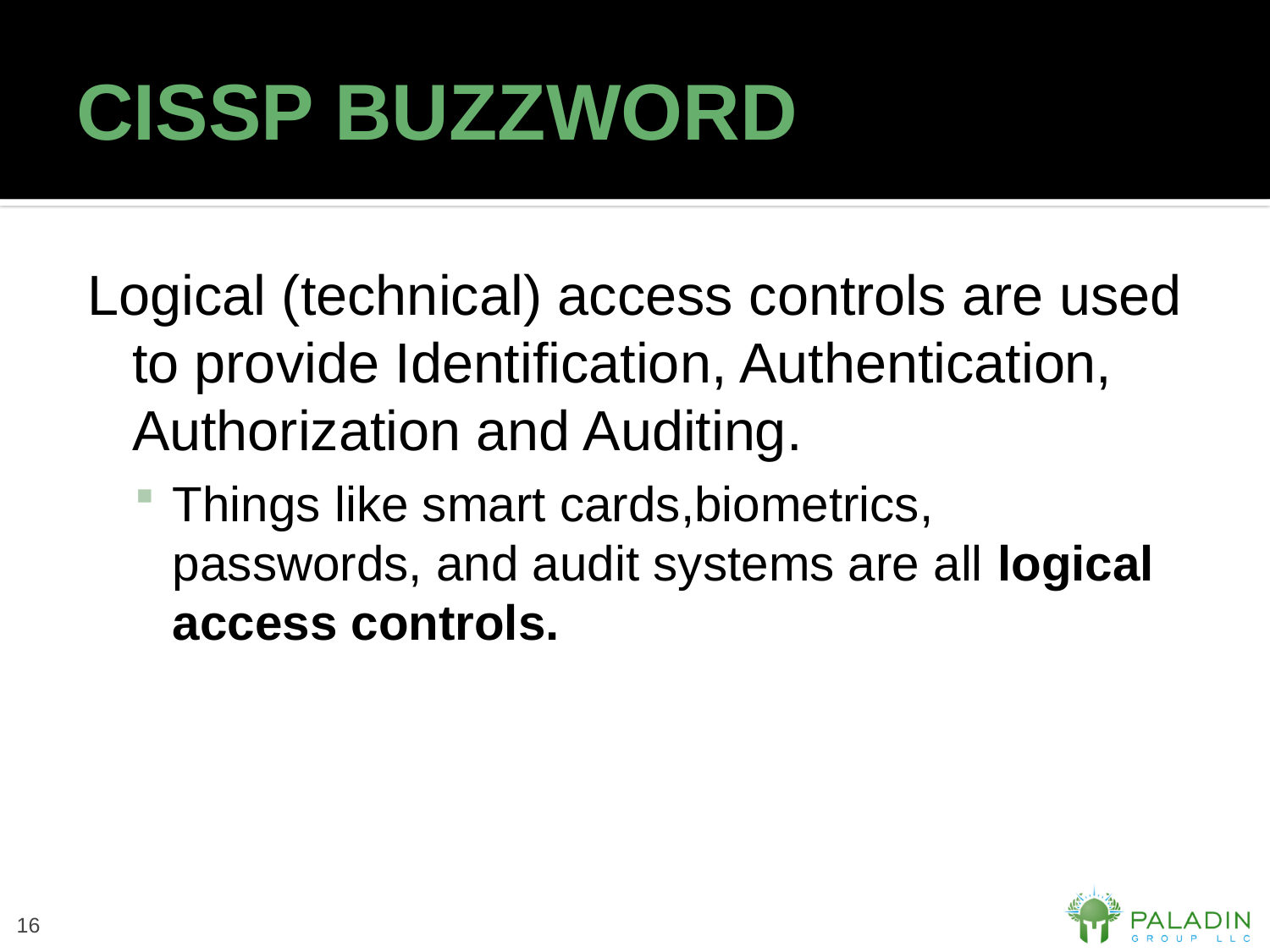

# CISSP BUZZWORD
Logical (technical) access controls are used to provide Identification, Authentication, Authorization and Auditing.
Things like smart cards,biometrics, passwords, and audit systems are all logical access controls.